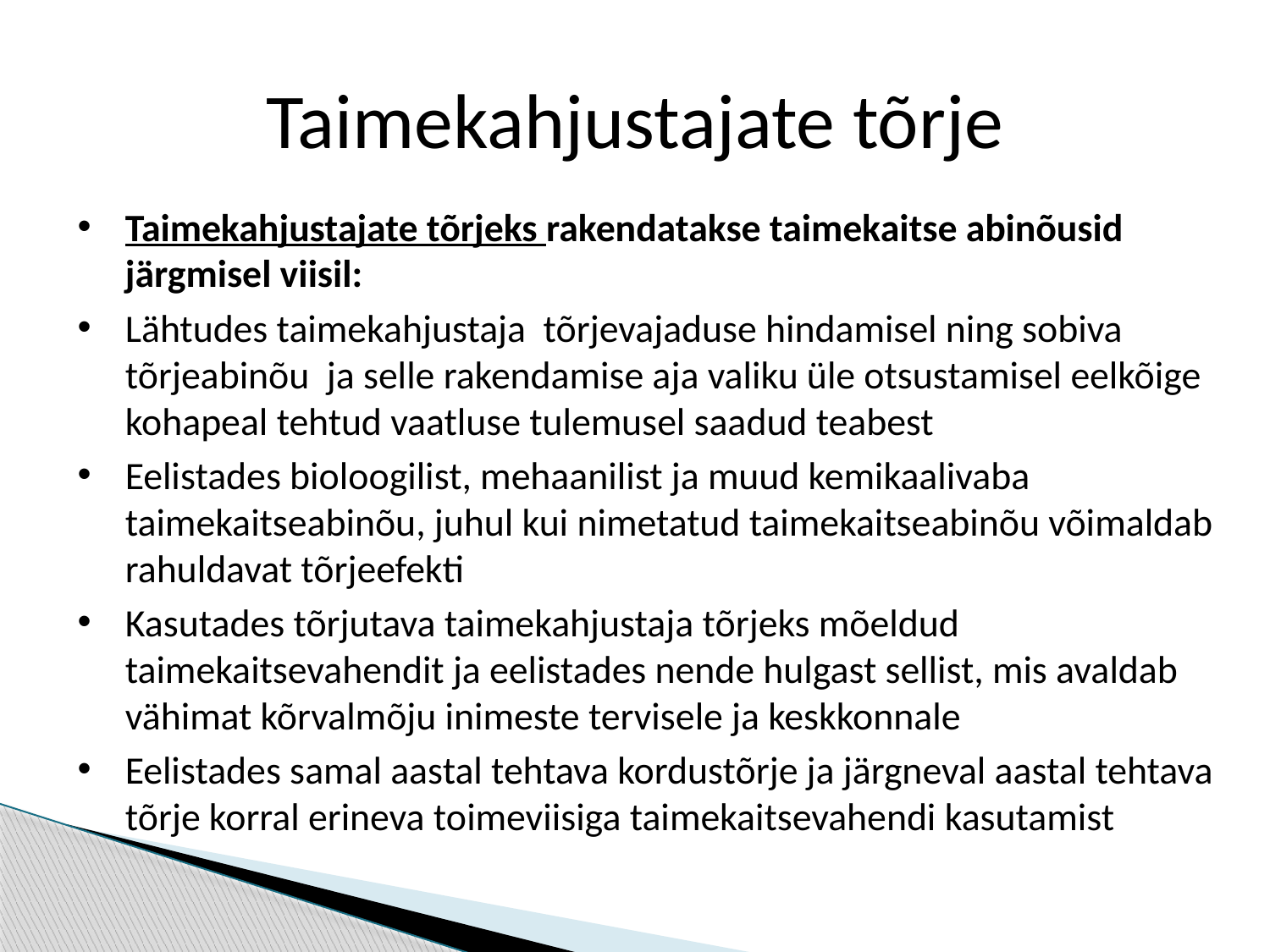

# Taimekahjustajate tõrje
Taimekahjustajate tõrjeks rakendatakse taimekaitse abinõusid järgmisel viisil:
Lähtudes taimekahjustaja  tõrjevajaduse hindamisel ning sobiva tõrjeabinõu  ja selle rakendamise aja valiku üle otsustamisel eelkõige kohapeal tehtud vaatluse tulemusel saadud teabest
Eelistades bioloogilist, mehaanilist ja muud kemikaalivaba taimekaitseabinõu, juhul kui nimetatud taimekaitseabinõu võimaldab rahuldavat tõrjeefekti
Kasutades tõrjutava taimekahjustaja tõrjeks mõeldud taimekaitsevahendit ja eelistades nende hulgast sellist, mis avaldab vähimat kõrvalmõju inimeste tervisele ja keskkonnale
Eelistades samal aastal tehtava kordustõrje ja järgneval aastal tehtava tõrje korral erineva toimeviisiga taimekaitsevahendi kasutamist